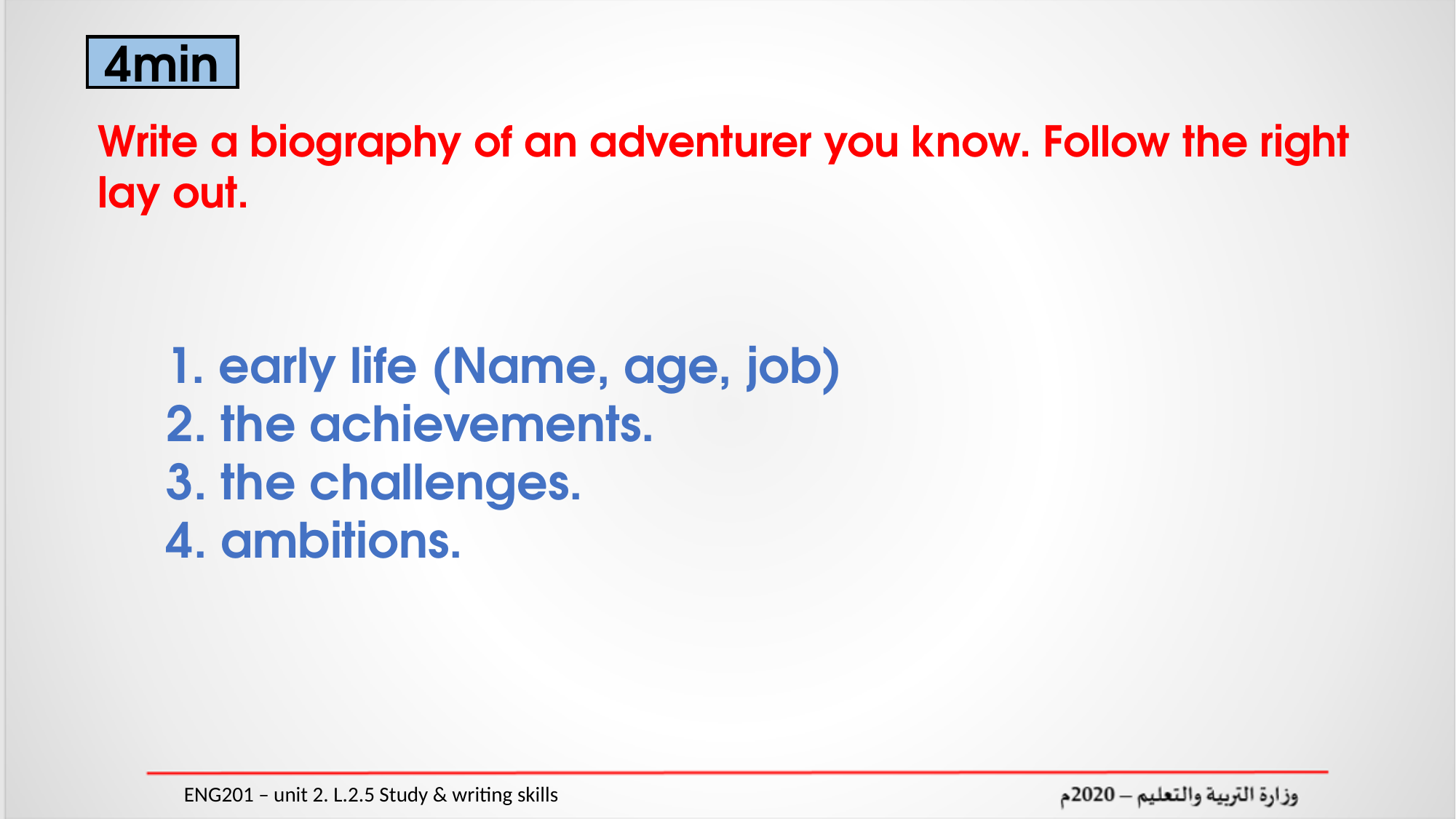

4min
Write a biography of an adventurer you know. Follow the right lay out.
 1. early life (Name, age, job)
 2. the achievements.
 3. the challenges.
 4. ambitions.
ENG201 – unit 2. L.2.5 Study & writing skills